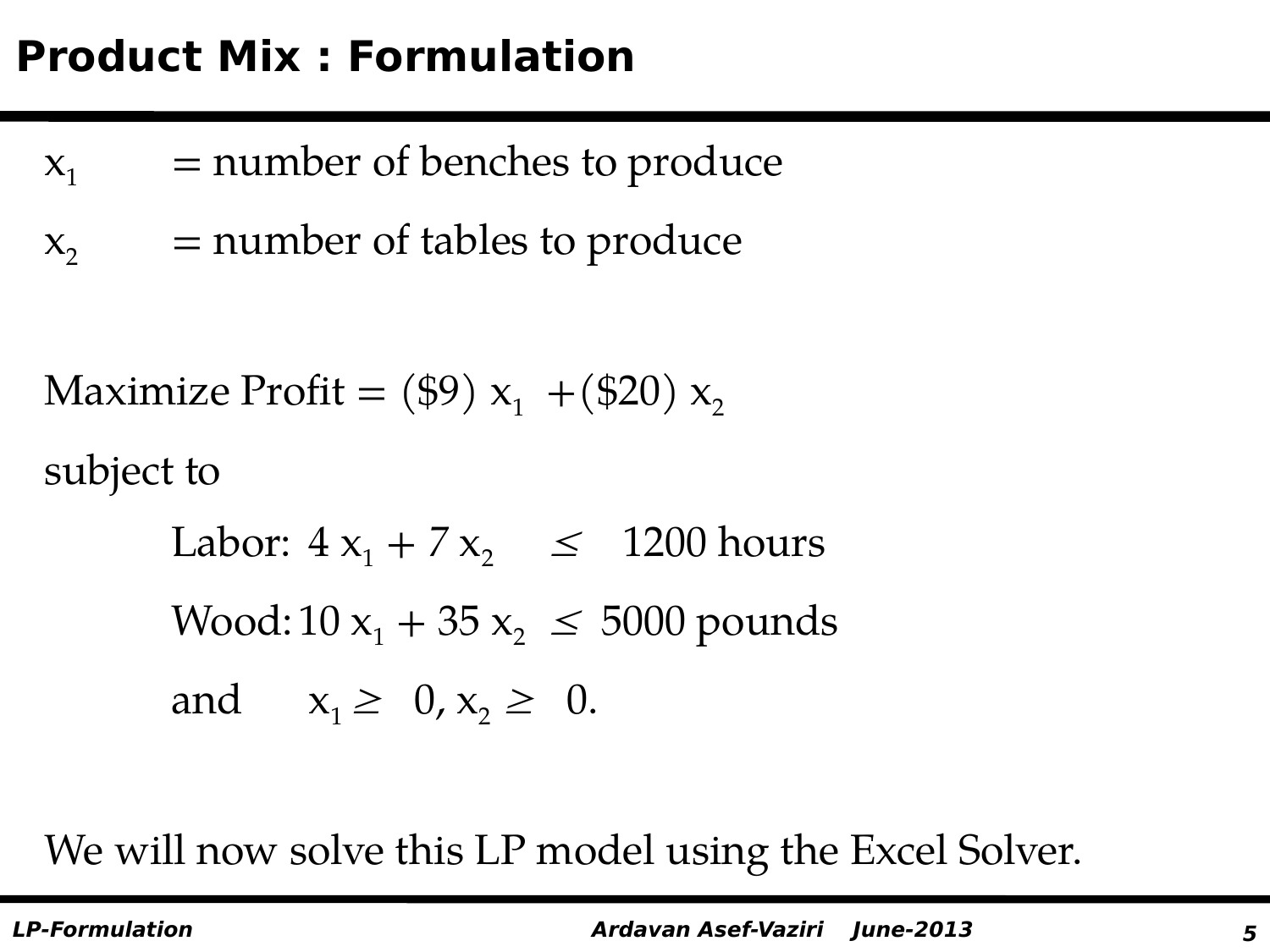

Product Mix : Formulation
x1	= number of benches to produce
x2	= number of tables to produce

Maximize Profit = ($9) x1  +($20) x2
subject to
	Labor:	 4 x1 + 7 x2     ≤    1200 hours
	Wood:	10 x1 + 35 x2  ≤  5000 pounds
	and	 x1 ≥   0, x2 ≥   0.

We will now solve this LP model using the Excel Solver.